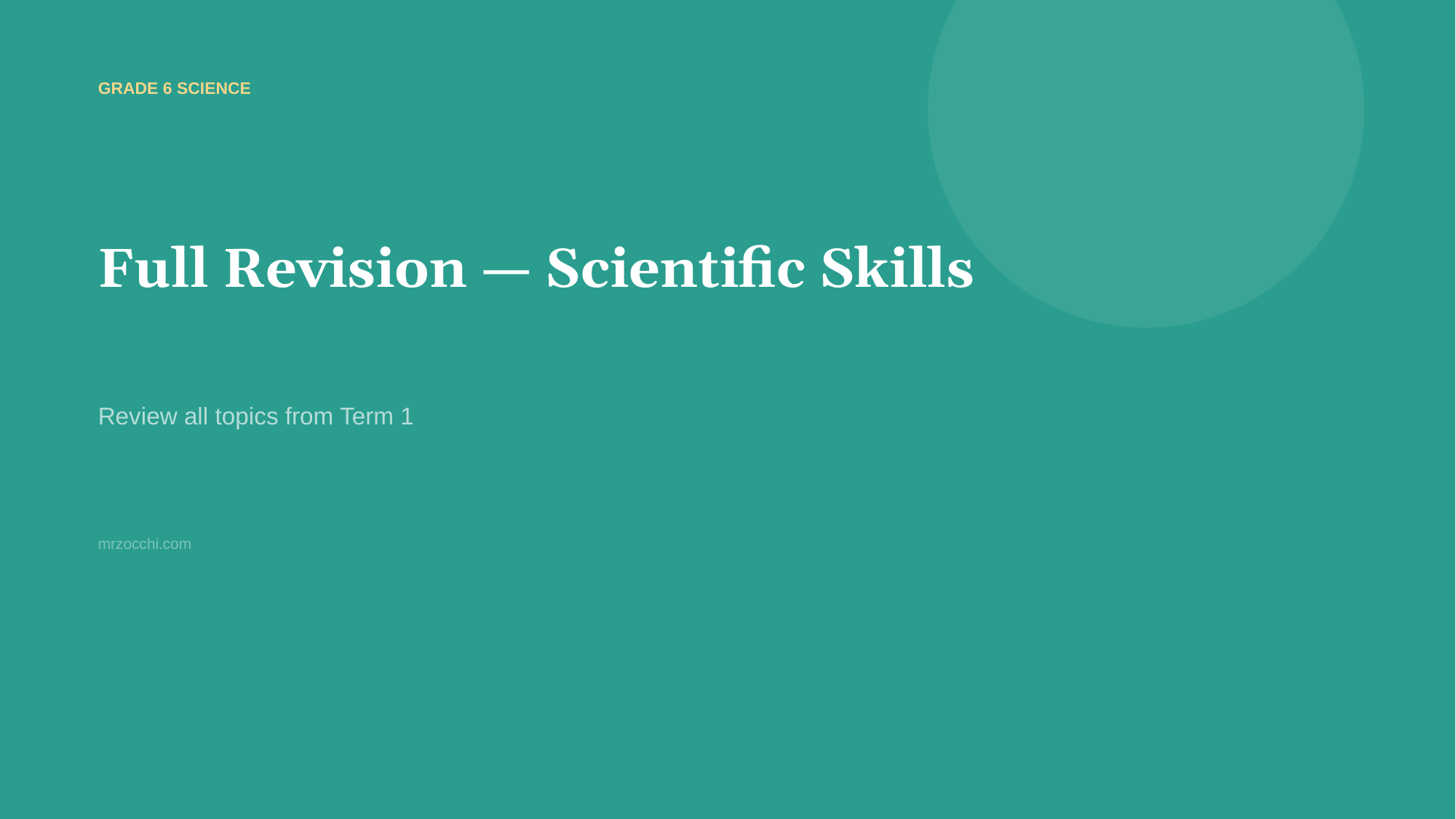

GRADE 6 SCIENCE
Full Revision — Scientific Skills
Review all topics from Term 1
mrzocchi.com